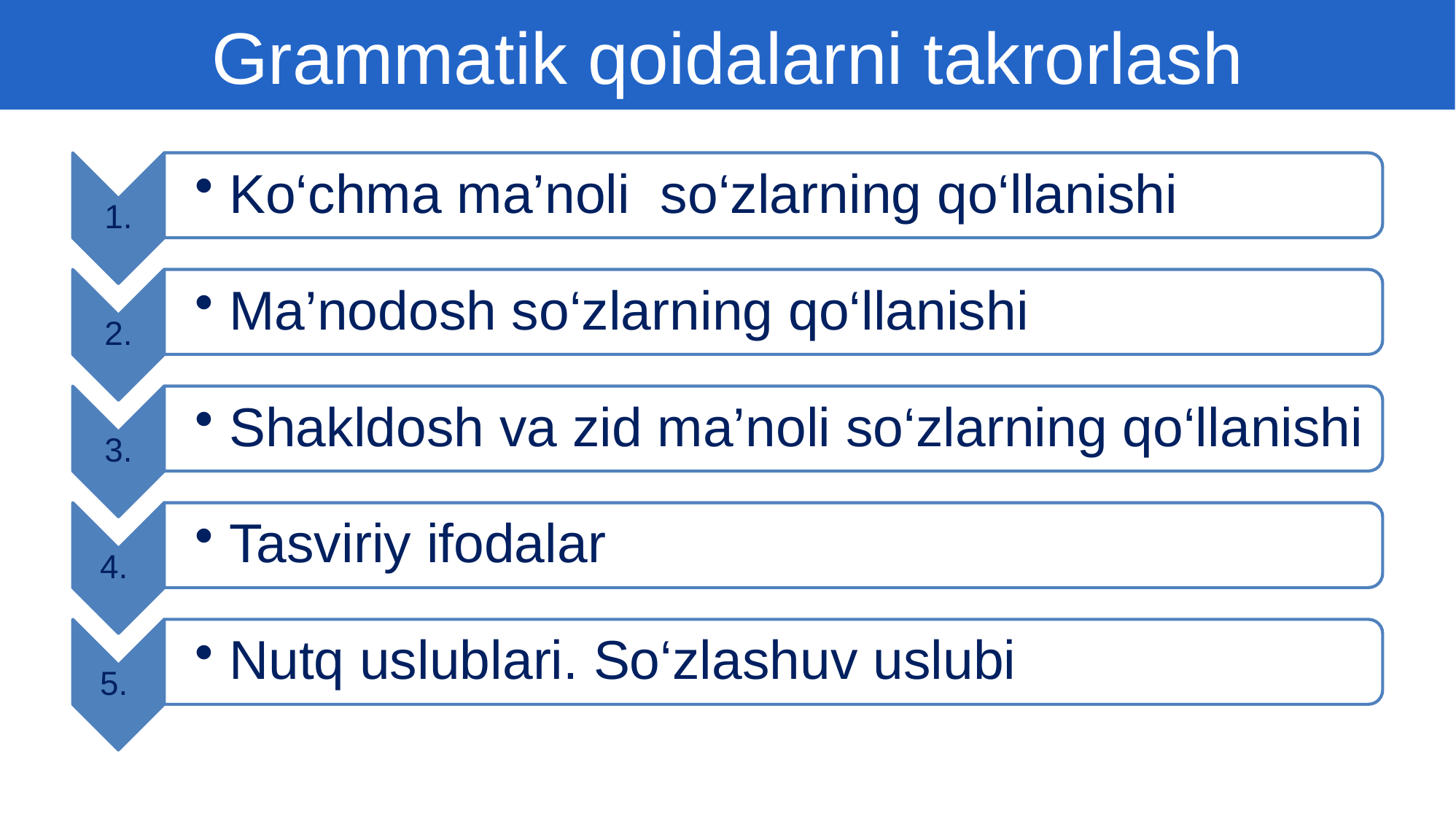

Grammatik qoidalarni takrorlash
1.
Ko‘chma ma’noli  so‘zlarning qo‘llanishi
2.
Ma’nodosh so‘zlarning qo‘llanishi
3.
Shakldosh va zid ma’noli so‘zlarning qo‘llanishi
4.
Tasviriy ifodalar
5.
Nutq uslublari. So‘zlashuv uslubi